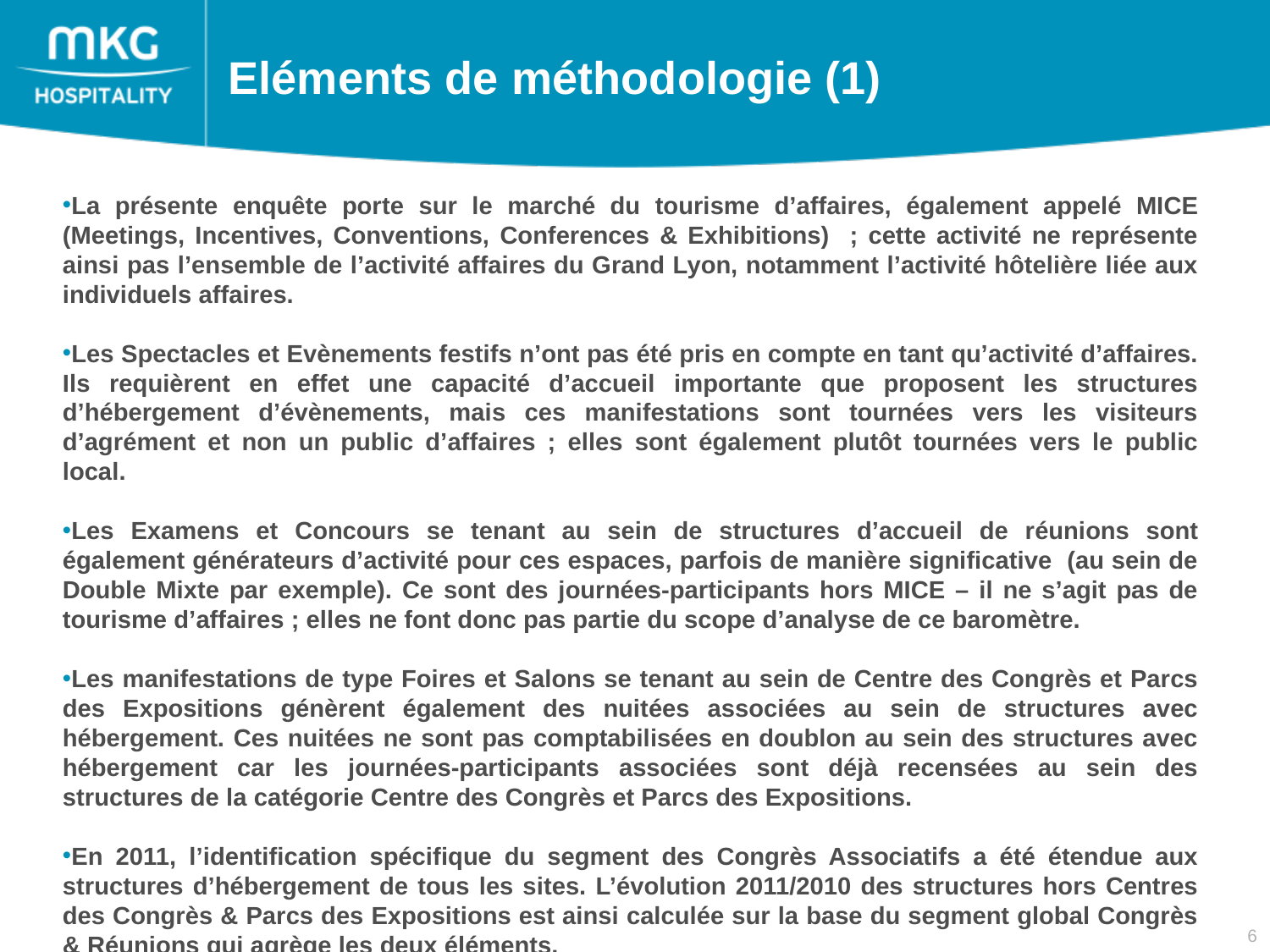

Eléments de méthodologie (1)
La présente enquête porte sur le marché du tourisme d’affaires, également appelé MICE (Meetings, Incentives, Conventions, Conferences & Exhibitions)  ; cette activité ne représente ainsi pas l’ensemble de l’activité affaires du Grand Lyon, notamment l’activité hôtelière liée aux individuels affaires.

Les Spectacles et Evènements festifs n’ont pas été pris en compte en tant qu’activité d’affaires. Ils requièrent en effet une capacité d’accueil importante que proposent les structures d’hébergement d’évènements, mais ces manifestations sont tournées vers les visiteurs d’agrément et non un public d’affaires ; elles sont également plutôt tournées vers le public local.

Les Examens et Concours se tenant au sein de structures d’accueil de réunions sont également générateurs d’activité pour ces espaces, parfois de manière significative  (au sein de Double Mixte par exemple). Ce sont des journées-participants hors MICE – il ne s’agit pas de tourisme d’affaires ; elles ne font donc pas partie du scope d’analyse de ce baromètre.

Les manifestations de type Foires et Salons se tenant au sein de Centre des Congrès et Parcs des Expositions génèrent également des nuitées associées au sein de structures avec hébergement. Ces nuitées ne sont pas comptabilisées en doublon au sein des structures avec hébergement car les journées-participants associées sont déjà recensées au sein des structures de la catégorie Centre des Congrès et Parcs des Expositions.

En 2011, l’identification spécifique du segment des Congrès Associatifs a été étendue aux structures d’hébergement de tous les sites. L’évolution 2011/2010 des structures hors Centres des Congrès & Parcs des Expositions est ainsi calculée sur la base du segment global Congrès & Réunions qui agrège les deux éléments.